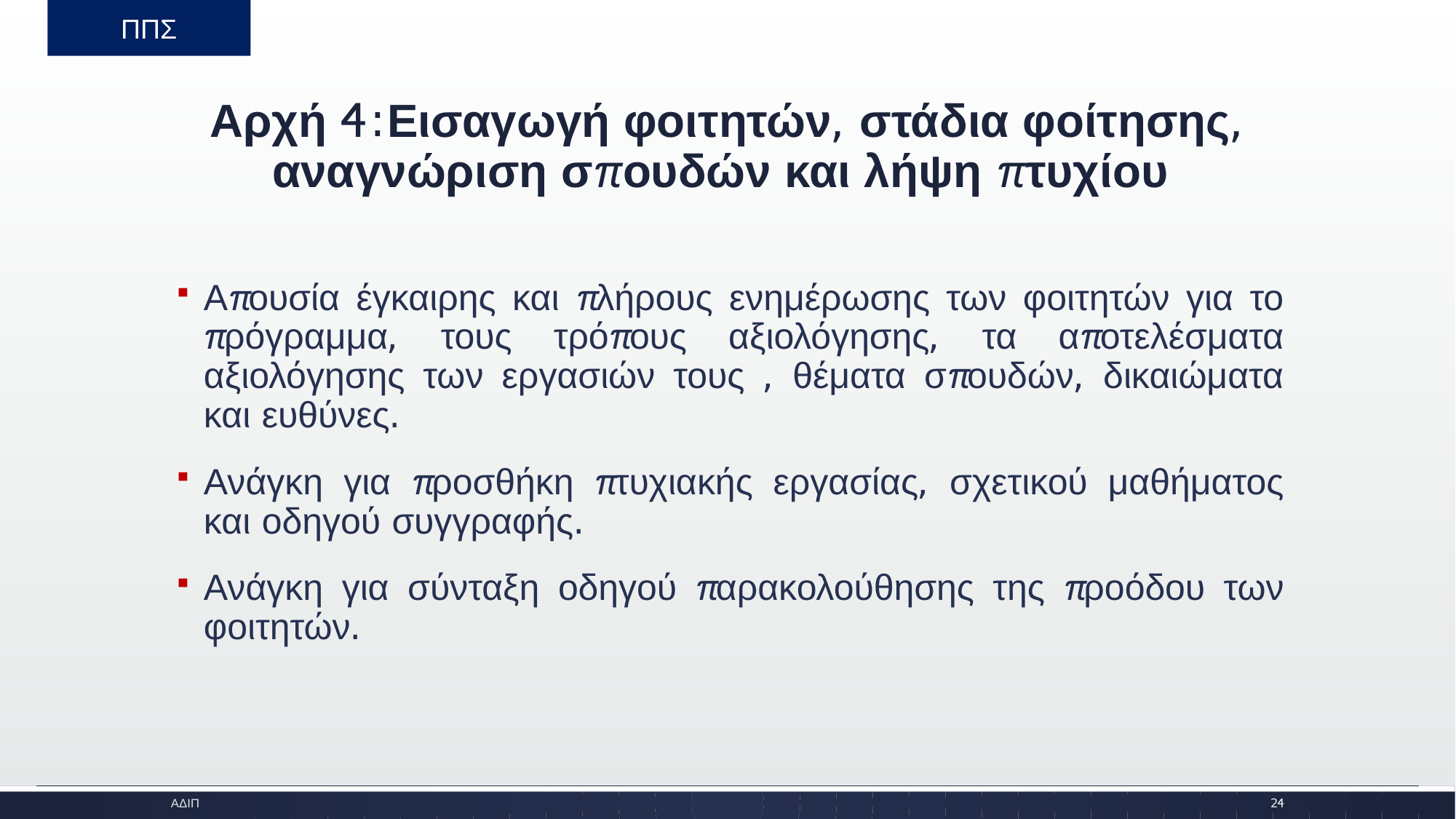

ΠΠΣ
# Αρχή 4:Εισαγωγή φοιτητών, στάδια φοίτησης, αναγνώριση σπουδών και λήψη πτυχίου

Απουσία έγκαιρης και πλήρους ενημέρωσης των φοιτητών για το πρόγραμμα, τους τρόπους αξιολόγησης, τα αποτελέσματα αξιολόγησης των εργασιών τους , θέματα σπουδών, δικαιώματα και ευθύνες.
Ανάγκη για προσθήκη πτυχιακής εργασίας, σχετικού μαθήματος και οδηγού συγγραφής.
Ανάγκη για σύνταξη οδηγού παρακολούθησης της προόδου των φοιτητών.

ΑΔΙΠ
24